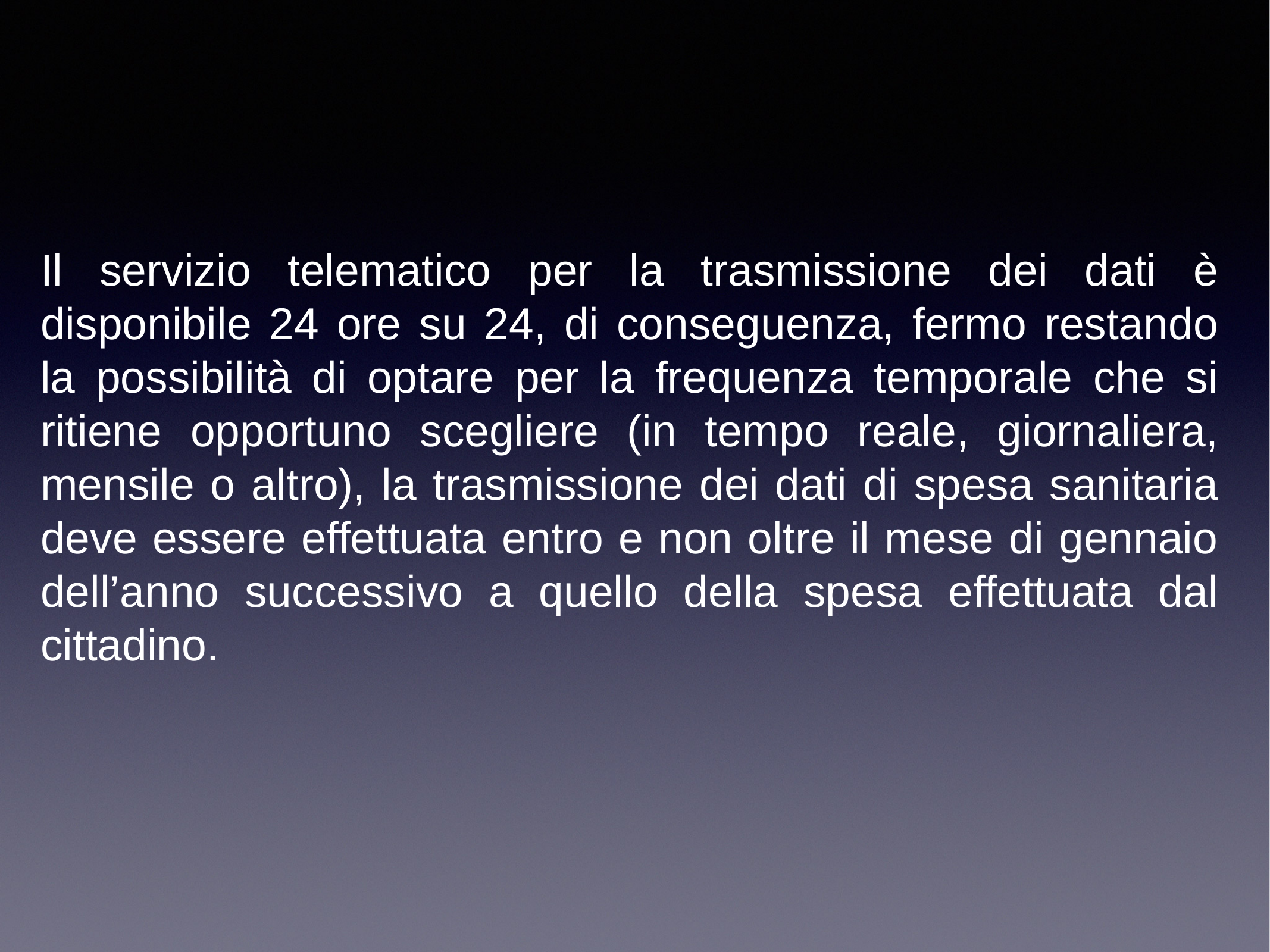

Il servizio telematico per la trasmissione dei dati è disponibile 24 ore su 24, di conseguenza, fermo restando la possibilità di optare per la frequenza temporale che si ritiene opportuno scegliere (in tempo reale, giornaliera, mensile o altro), la trasmissione dei dati di spesa sanitaria deve essere effettuata entro e non oltre il mese di gennaio dell’anno successivo a quello della spesa effettuata dal cittadino.